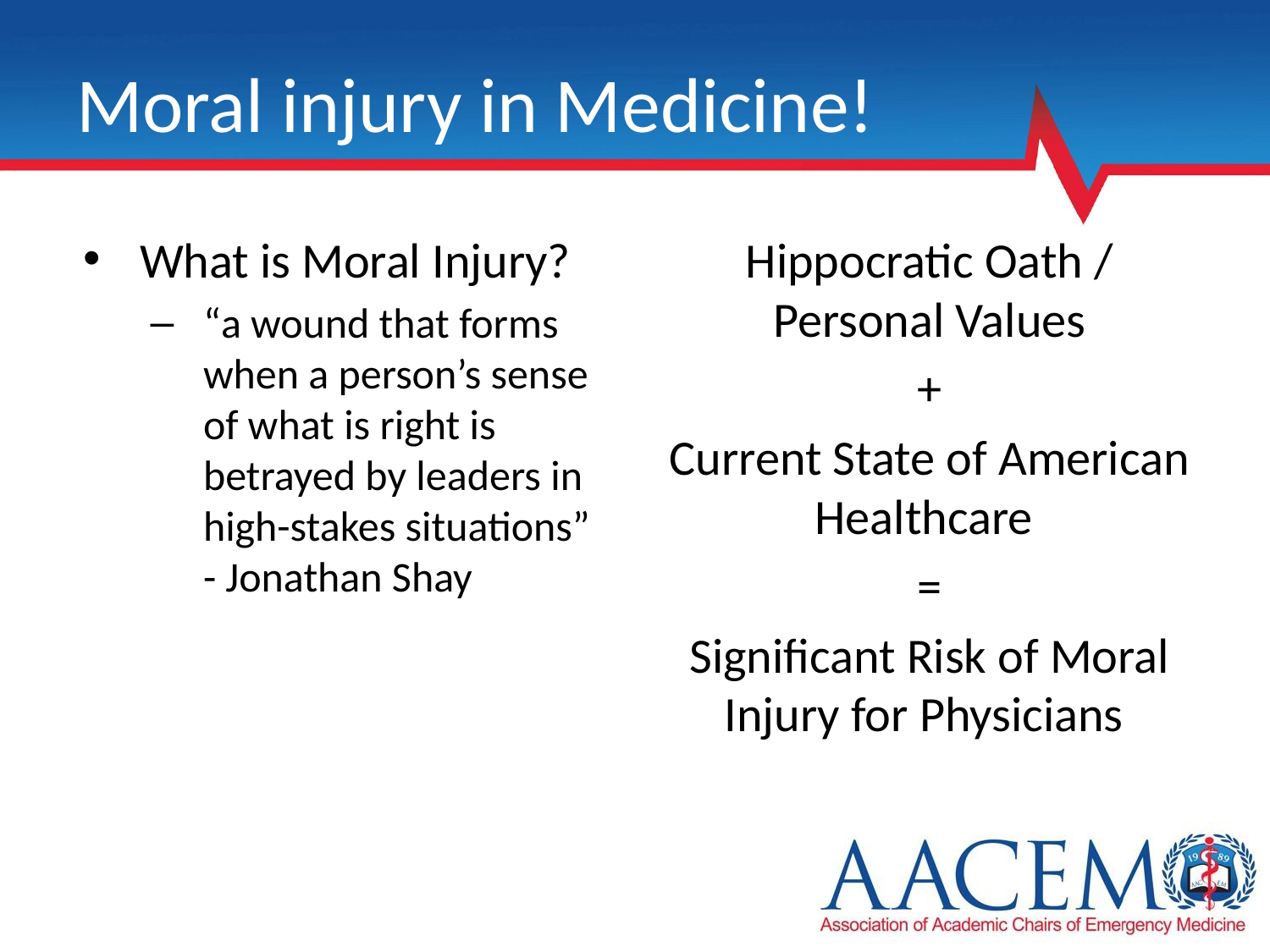

# Moral injury in Medicine!
What is Moral Injury?
“a wound that forms when a person’s sense of what is right is betrayed by leaders in high-stakes situations”  - Jonathan Shay

Hippocratic Oath / Personal Values
+
Current State of American Healthcare
=
Significant Risk of Moral Injury for Physicians